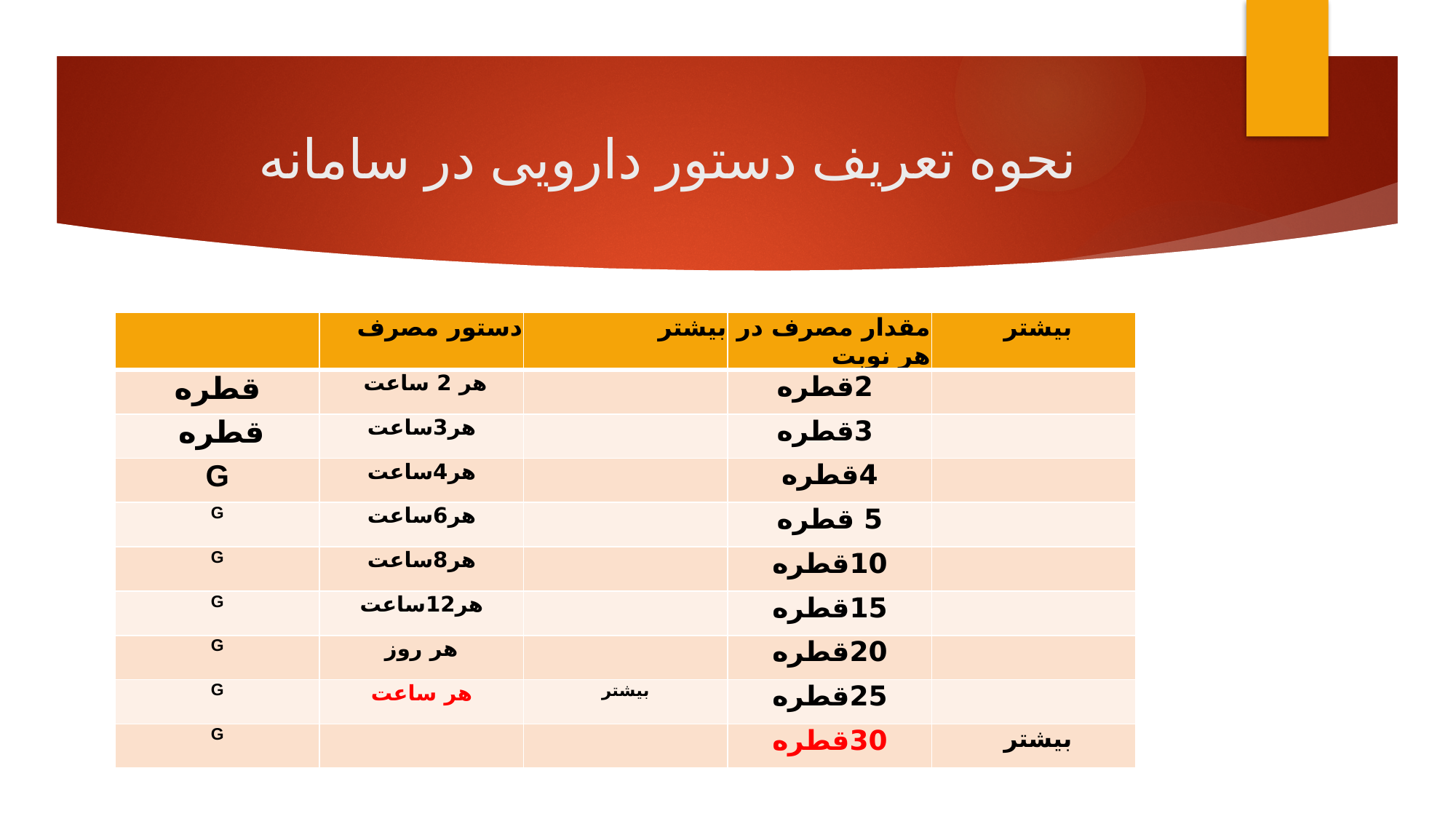

# نحوه تعریف دستور دارویی در سامانه
|  | دستور مصرف | بیشتر | مقدار مصرف در هر نوبت | بیشتر |
| --- | --- | --- | --- | --- |
| قطره | هر 2 ساعت |  | 2قطره |  |
| قطره | هر3ساعت |  | 3قطره |  |
| G | هر4ساعت |  | 4قطره |  |
| G | هر6ساعت |  | 5 قطره |  |
| G | هر8ساعت |  | 10قطره |  |
| G | هر12ساعت |  | 15قطره |  |
| G | هر روز |  | 20قطره |  |
| G | هر ساعت | بیشتر | 25قطره |  |
| G |  |  | 30قطره | بیشتر |